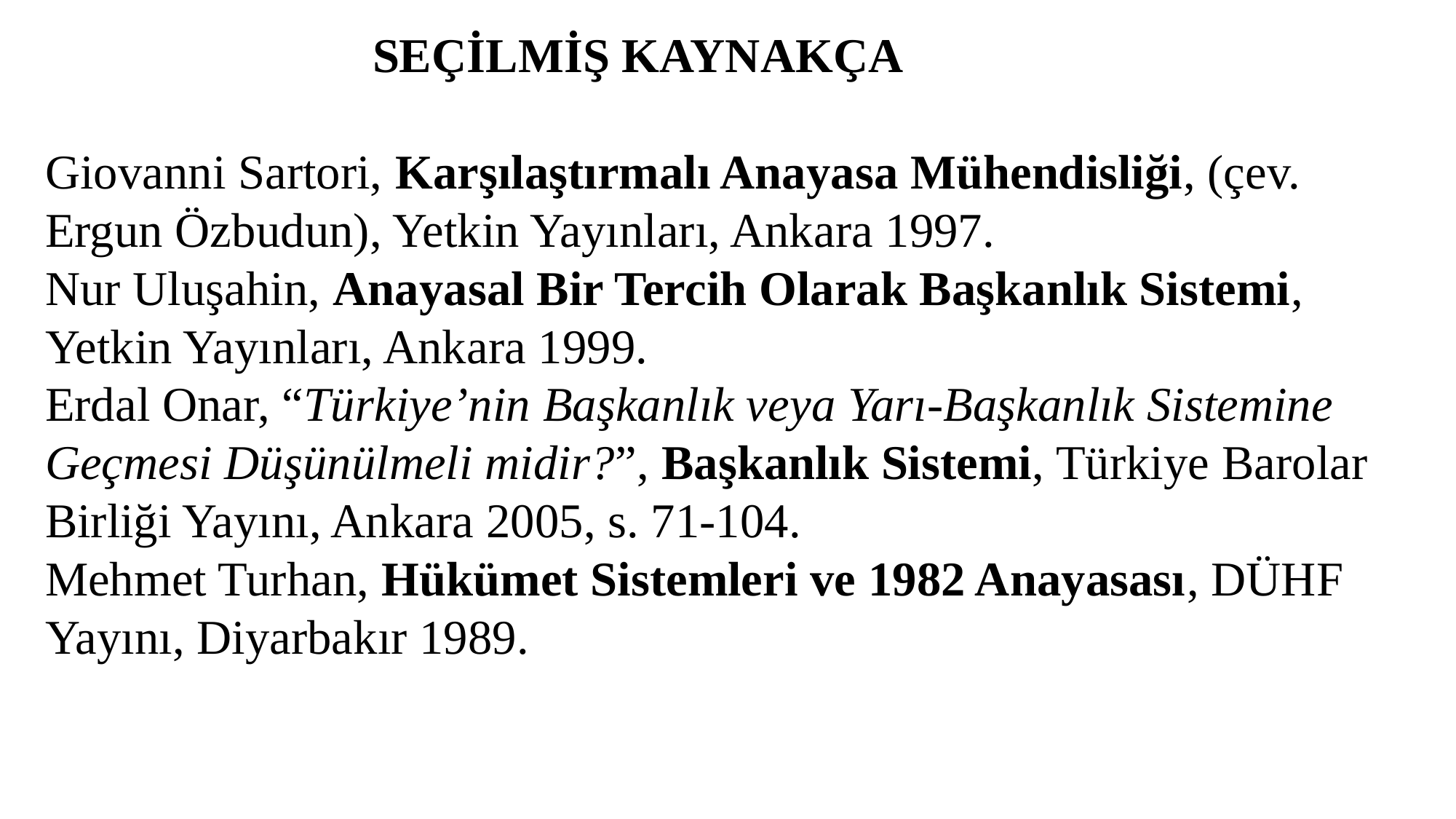

SEÇİLMİŞ KAYNAKÇA
 
Giovanni Sartori, Karşılaştırmalı Anayasa Mühendisliği, (çev. Ergun Özbudun), Yetkin Yayınları, Ankara 1997.
Nur Uluşahin, Anayasal Bir Tercih Olarak Başkanlık Sistemi, Yetkin Yayınları, Ankara 1999.
Erdal Onar, “Türkiye’nin Başkanlık veya Yarı-Başkanlık Sistemine Geçmesi Düşünülmeli midir?”, Başkanlık Sistemi, Türkiye Barolar Birliği Yayını, Ankara 2005, s. 71-104.
Mehmet Turhan, Hükümet Sistemleri ve 1982 Anayasası, DÜHF Yayını, Diyarbakır 1989.